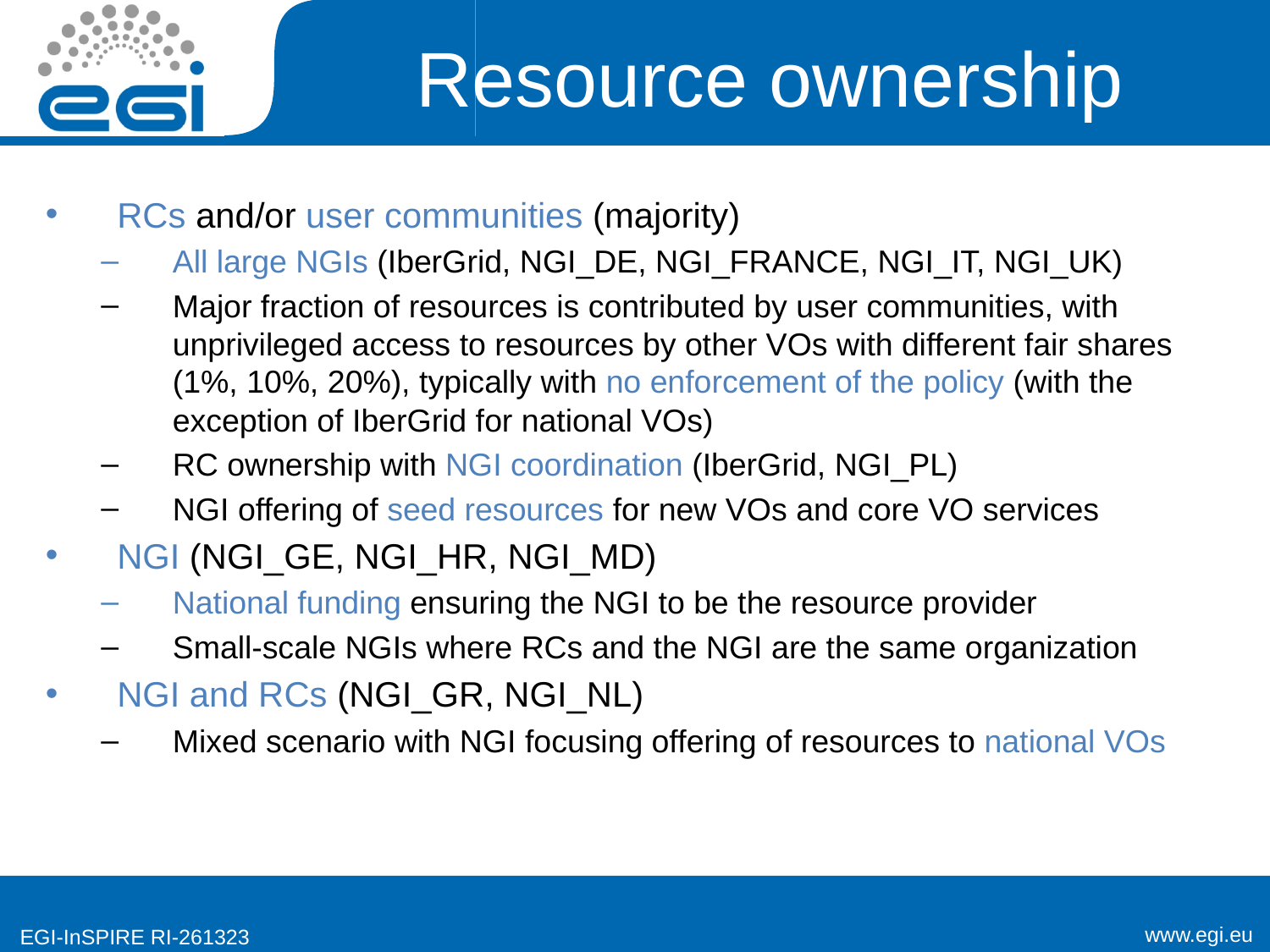

# Resource ownership
RCs and/or user communities (majority)
All large NGIs (IberGrid, NGI_DE, NGI_FRANCE, NGI_IT, NGI_UK)
Major fraction of resources is contributed by user communities, with unprivileged access to resources by other VOs with different fair shares (1%, 10%, 20%), typically with no enforcement of the policy (with the exception of IberGrid for national VOs)
RC ownership with NGI coordination (IberGrid, NGI_PL)
NGI offering of seed resources for new VOs and core VO services
NGI (NGI_GE, NGI_HR, NGI_MD)
National funding ensuring the NGI to be the resource provider
Small-scale NGIs where RCs and the NGI are the same organization
NGI and RCs (NGI_GR, NGI_NL)
Mixed scenario with NGI focusing offering of resources to national VOs